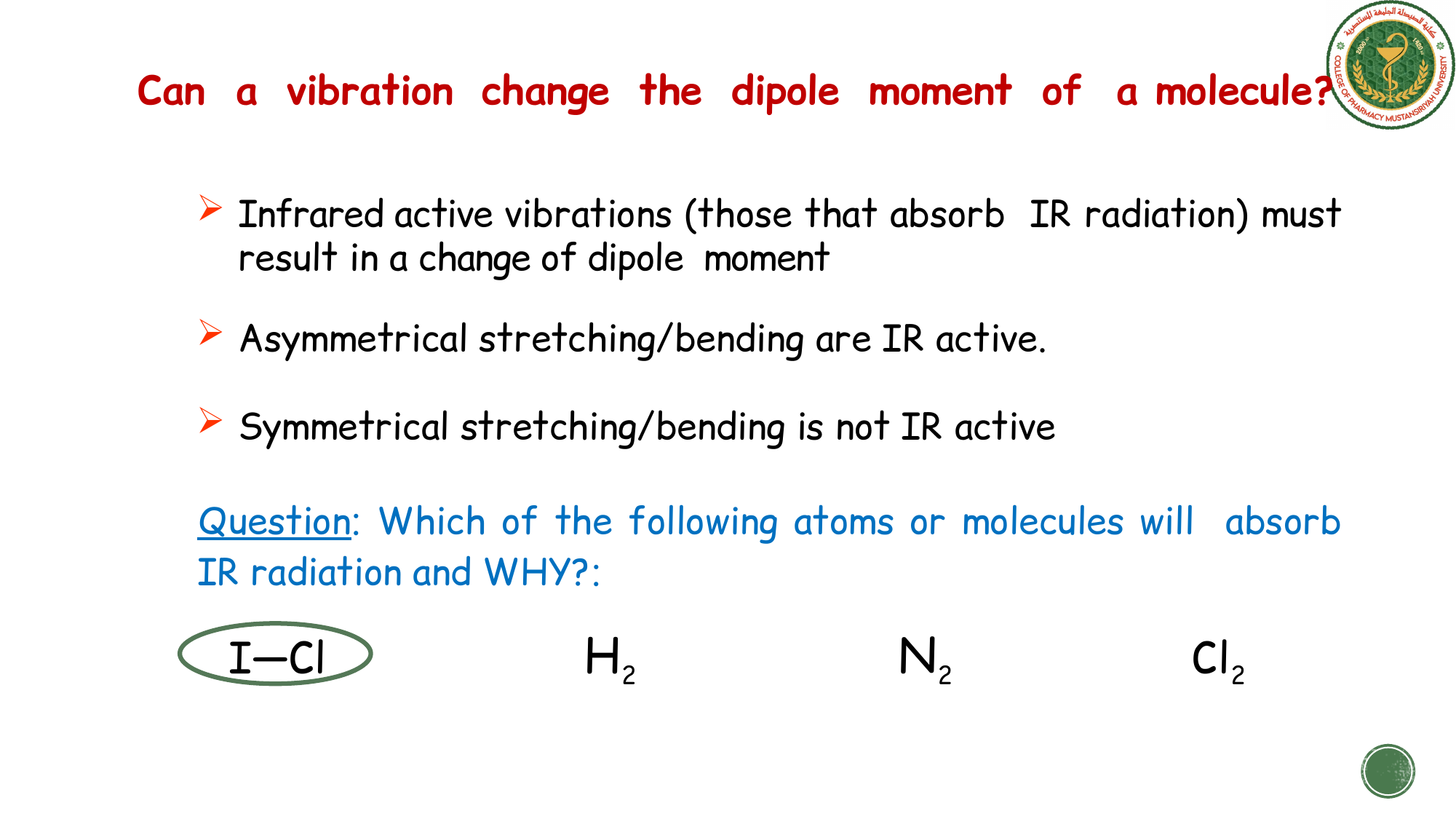

Can	a	vibration	change	the	dipole	moment	of  a molecule?

Infrared active vibrations (those that absorb  IR radiation) must result in a change of dipole  moment
Asymmetrical stretching/bending are IR active.

Symmetrical stretching/bending is not IR active

Question: Which of the following atoms or molecules will  absorb IR radiation and WHY?:

I—Cl	H2	N2                              Cl2